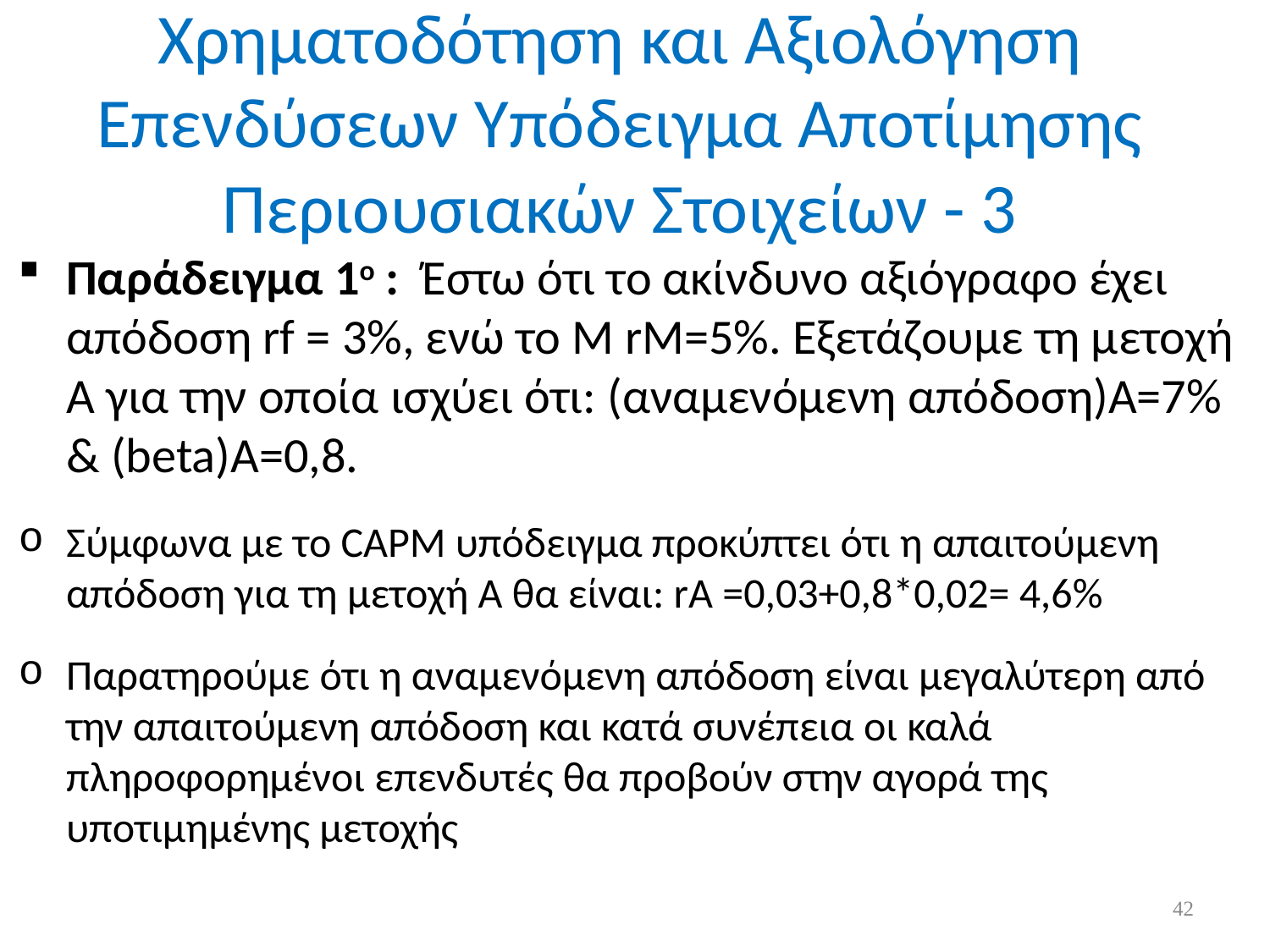

# Χρηματοδότηση και Αξιολόγηση Επενδύσεων Υπόδειγμα Αποτίμησης Περιουσιακών Στοιχείων - 3
Παράδειγμα 1ο :  Έστω ότι το ακίνδυνο αξιόγραφο έχει απόδοση rf = 3%, ενώ το Μ rM=5%. Εξετάζουμε τη μετοχή Α για την οποία ισχύει ότι: (αναμενόμενη απόδοση)Α=7% & (beta)Α=0,8.
Σύμφωνα με το CAPM υπόδειγμα προκύπτει ότι η απαιτούμενη απόδοση για τη μετοχή Α θα είναι: rA =0,03+0,8*0,02= 4,6%
Παρατηρούμε ότι η αναμενόμενη απόδοση είναι μεγαλύτερη από την απαιτούμενη απόδοση και κατά συνέπεια οι καλά πληροφορημένοι επενδυτές θα προβούν στην αγορά της υποτιμημένης μετοχής
42